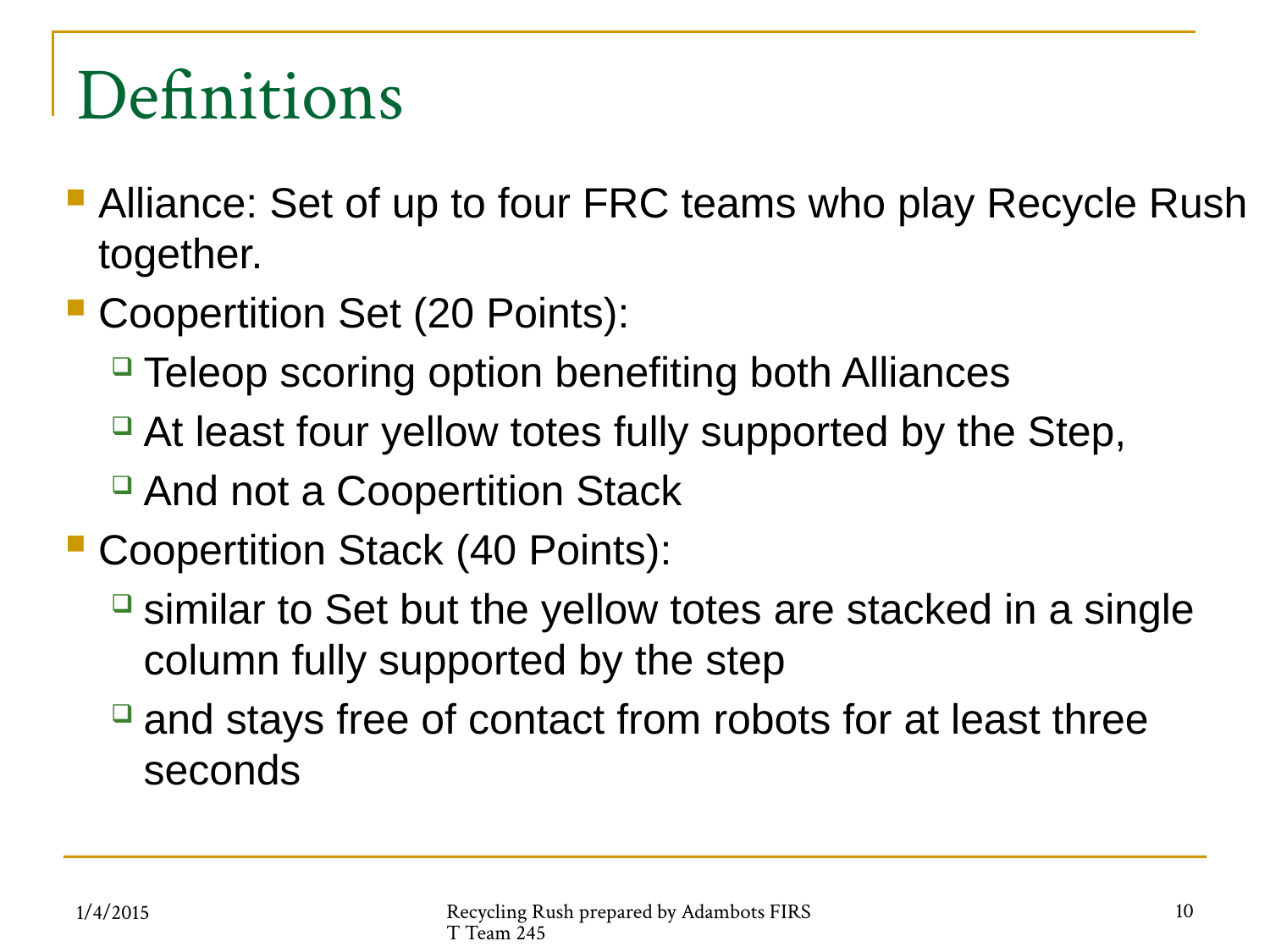

# Definitions
Alliance: Set of up to four FRC teams who play Recycle Rush together.
Coopertition Set (20 Points):
Teleop scoring option benefiting both Alliances
At least four yellow totes fully supported by the Step,
And not a Coopertition Stack
Coopertition Stack (40 Points):
similar to Set but the yellow totes are stacked in a single column fully supported by the step
and stays free of contact from robots for at least three seconds

1/4/2015
10
Recycling Rush prepared by Adambots FIRST Team 245